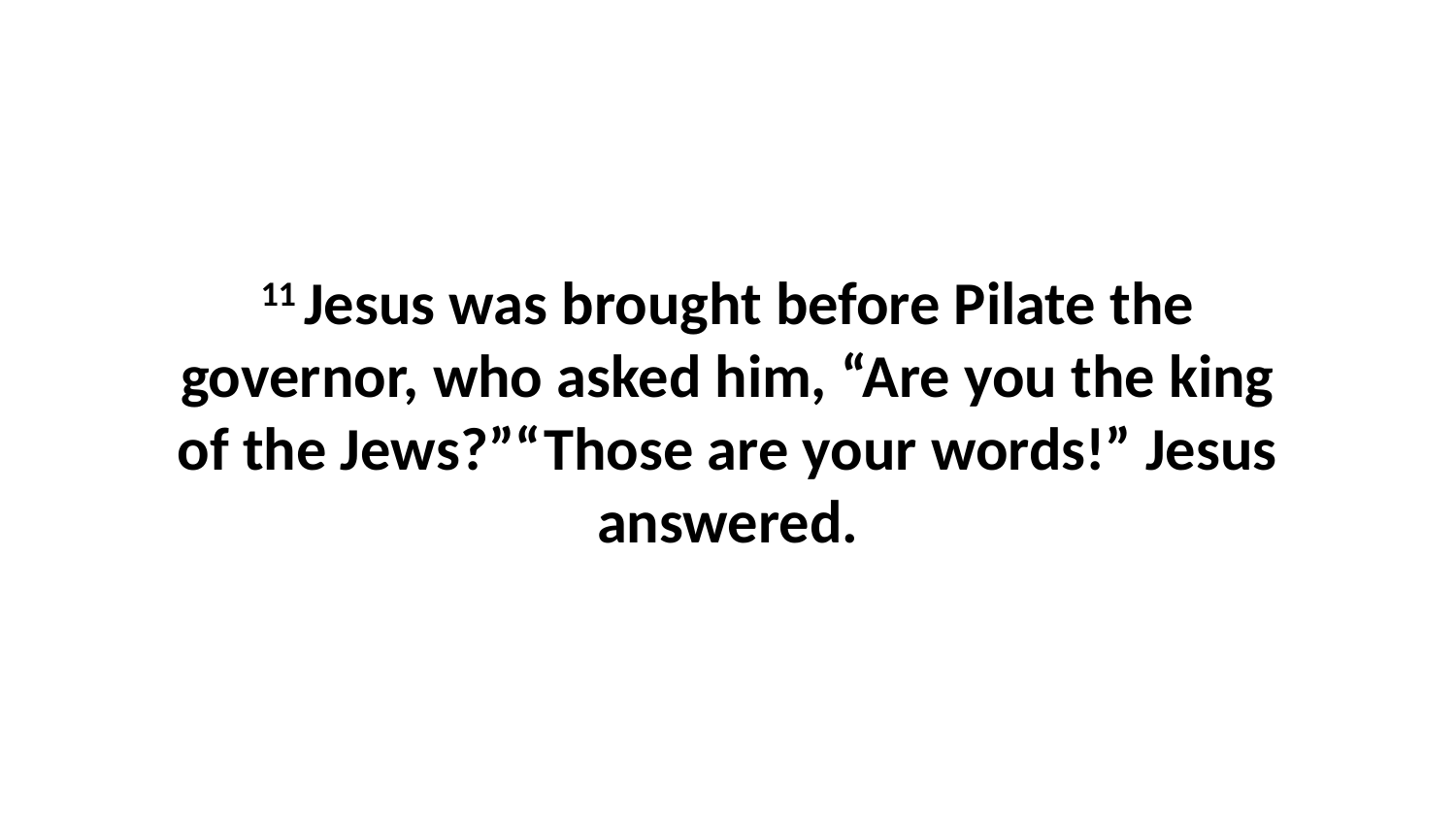

11 Jesus was brought before Pilate the governor, who asked him, “Are you the king of the Jews?”“Those are your words!” Jesus answered.